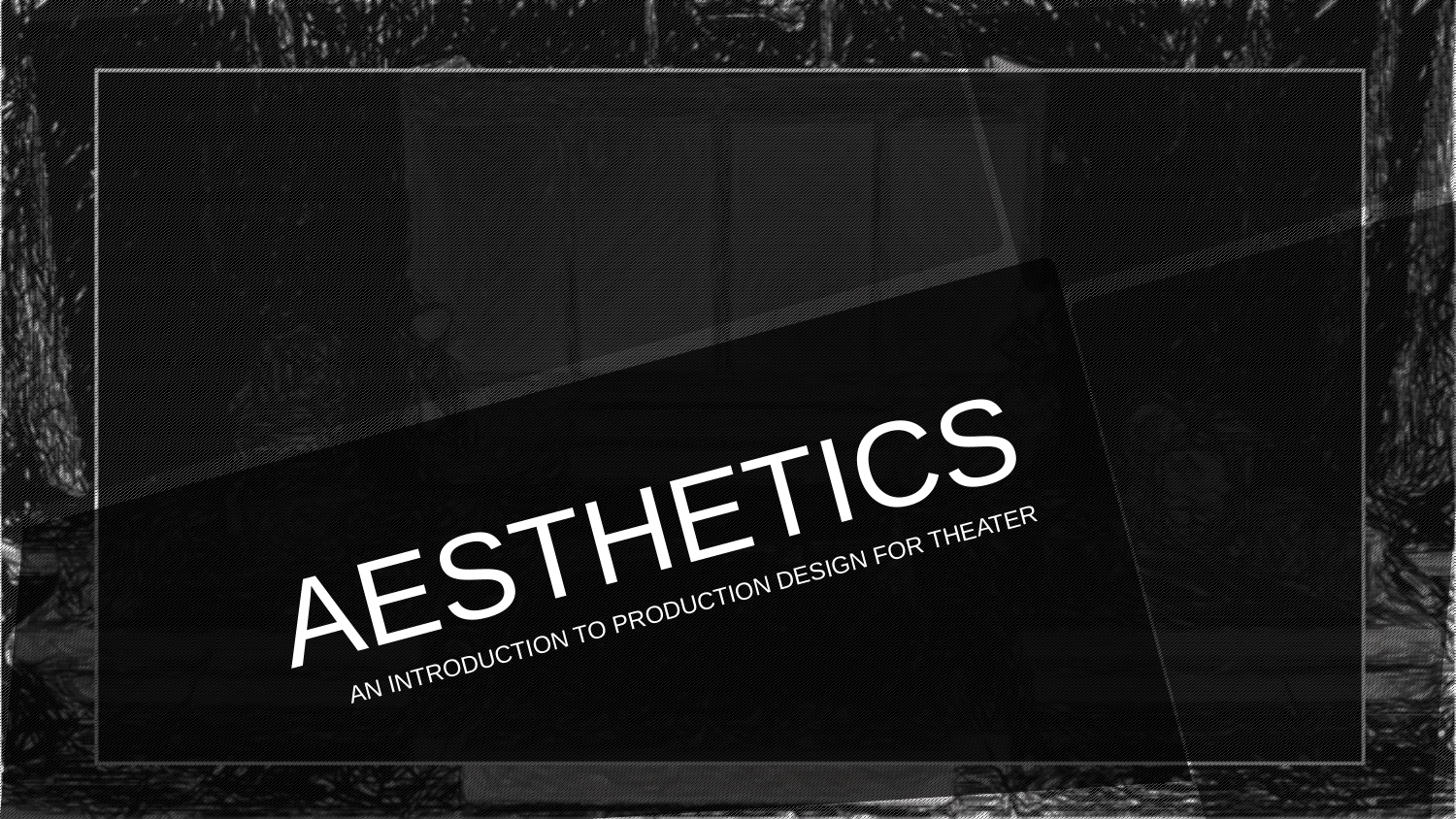

# AESTHETICS
AN INTRODUCTION TO PRODUCTION DESIGN FOR THEATER